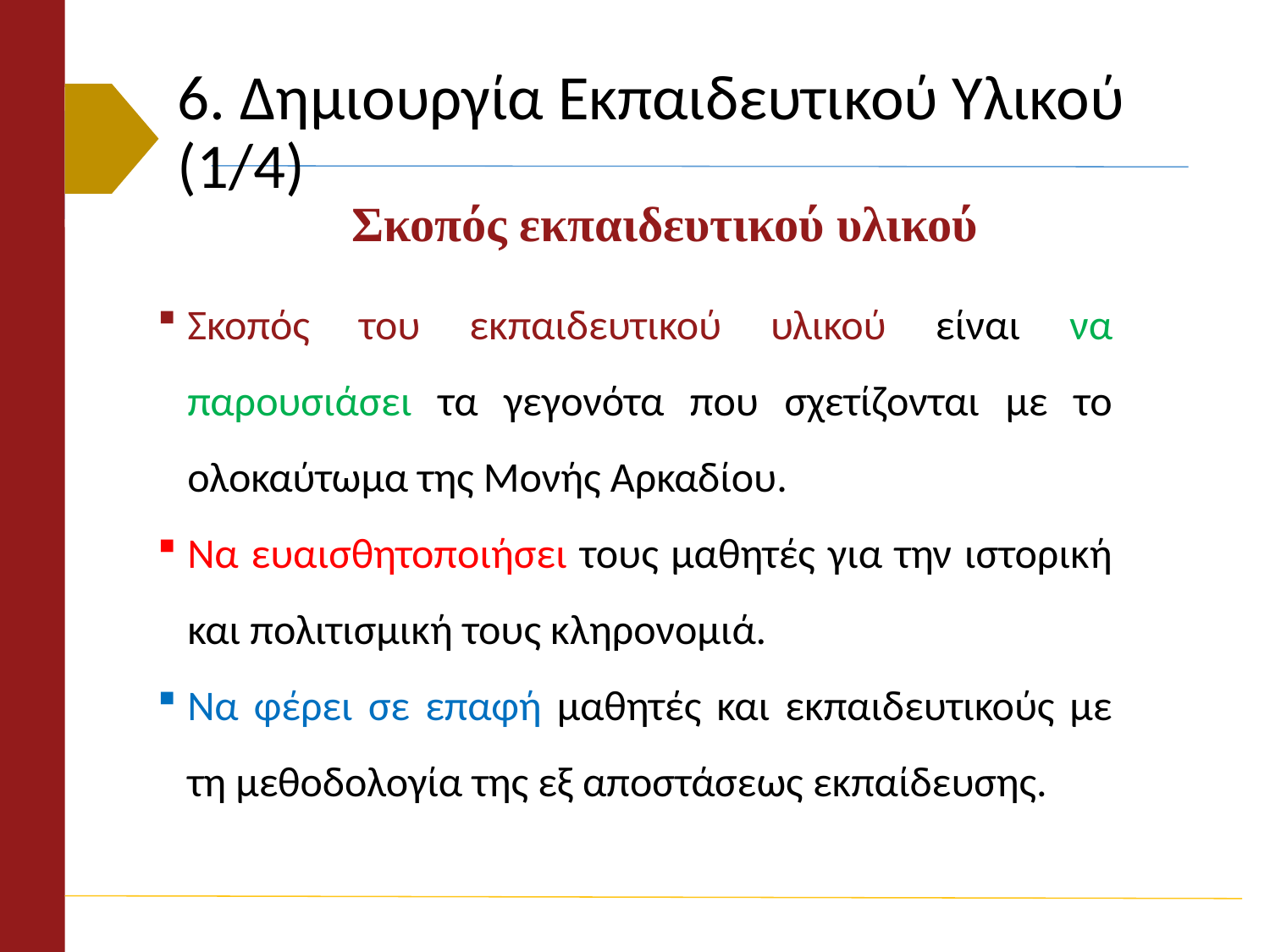

# 6. Δημιουργία Εκπαιδευτικού Υλικού (1/4)
Σκοπός εκπαιδευτικού υλικού

Σκοπός του εκπαιδευτικού υλικού είναι να παρουσιάσει τα γεγονότα που σχετίζονται με το ολοκαύτωμα της Μονής Αρκαδίου.
Να ευαισθητοποιήσει τους μαθητές για την ιστορική και πολιτισμική τους κληρονομιά.
Να φέρει σε επαφή μαθητές και εκπαιδευτικούς με τη μεθοδολογία της εξ αποστάσεως εκπαίδευσης.